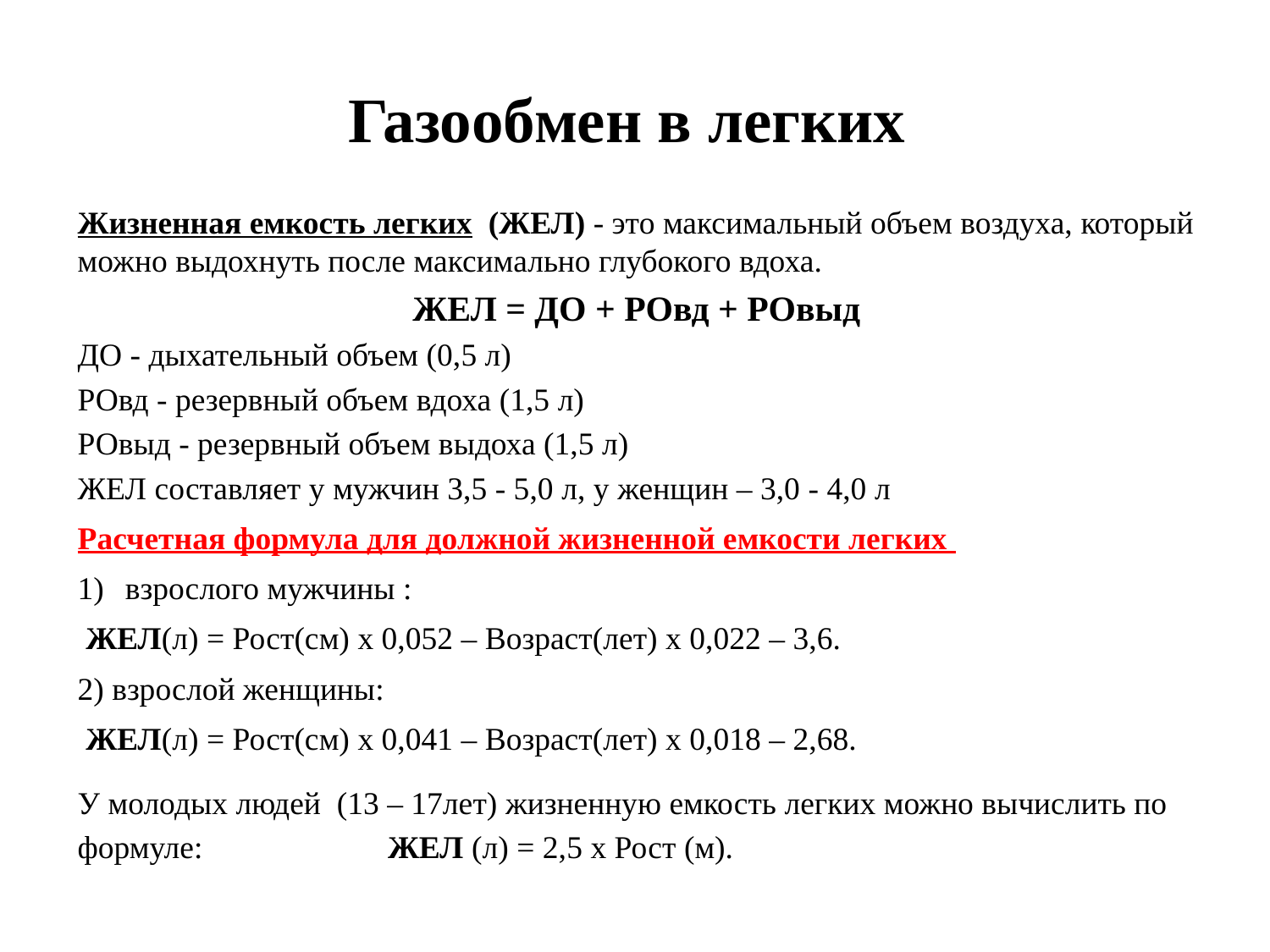

# Газообмен в легких
Жизненная емкость легких  (ЖЕЛ) - это максимальный объем воздуха, который можно выдохнуть после максимально глубокого вдоха.
ЖЕЛ = ДО + РОвд + РОвыд
ДО - дыхательный объем (0,5 л)
РОвд - резервный объем вдоха (1,5 л)
РОвыд - резервный объем выдоха (1,5 л)
ЖЕЛ составляет у мужчин 3,5 - 5,0 л, у женщин – 3,0 - 4,0 л
Расчетная формула для должной жизненной емкости легких
взрослого мужчины :
 ЖЕЛ(л) = Рост(см) х 0,052 – Возраст(лет) х 0,022 – 3,6.
2) взрослой женщины:
 ЖЕЛ(л) = Рост(см) х 0,041 – Возраст(лет) х 0,018 – 2,68.
У молодых людей  (13 – 17лет) жизненную емкость легких можно вычислить по формуле:                       ЖЕЛ (л) = 2,5 х Рост (м).